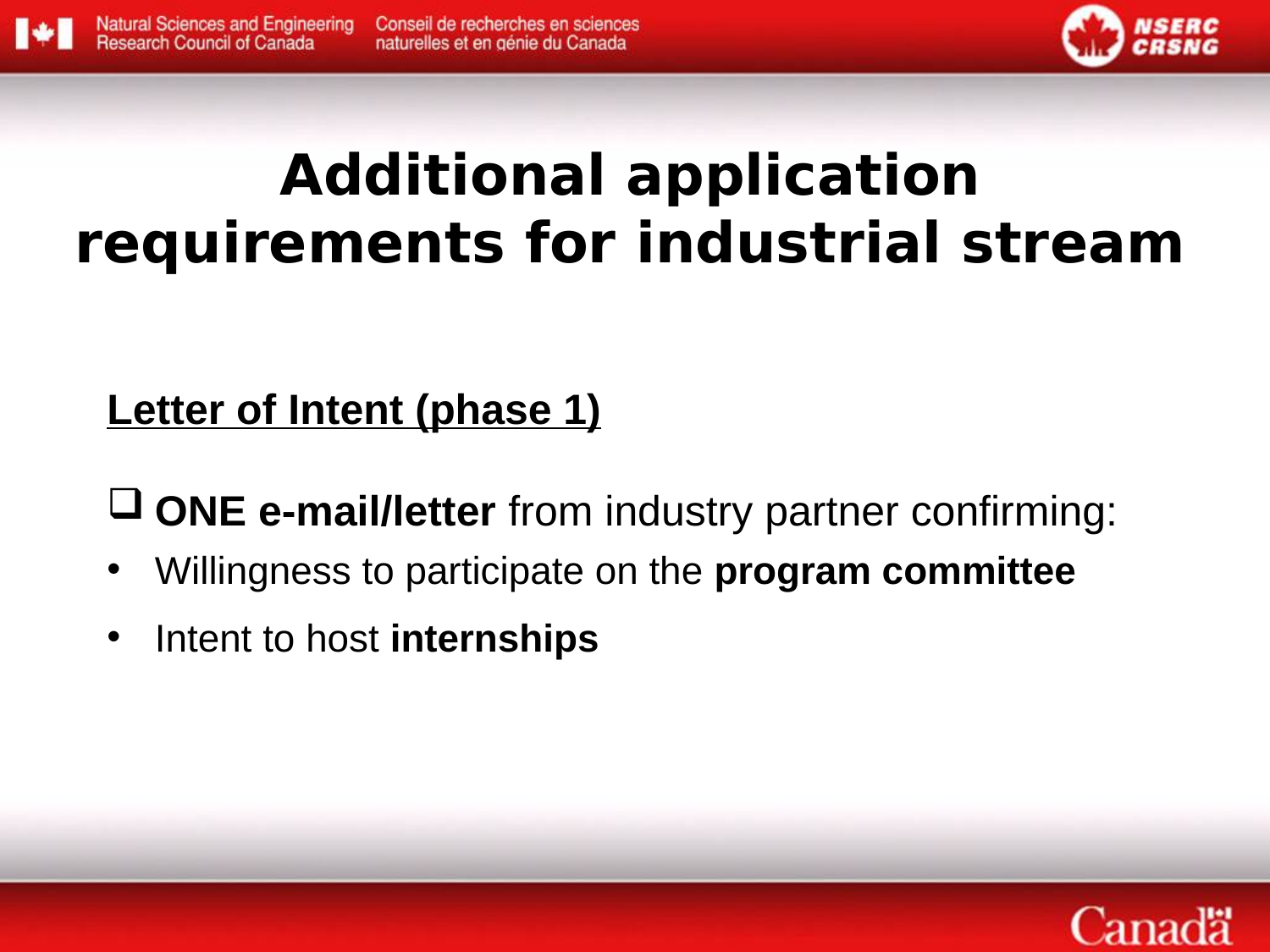

# Additional application requirements for industrial stream
Letter of Intent (phase 1)

ONE e-mail/letter from industry partner confirming:
Willingness to participate on the program committee
Intent to host internships